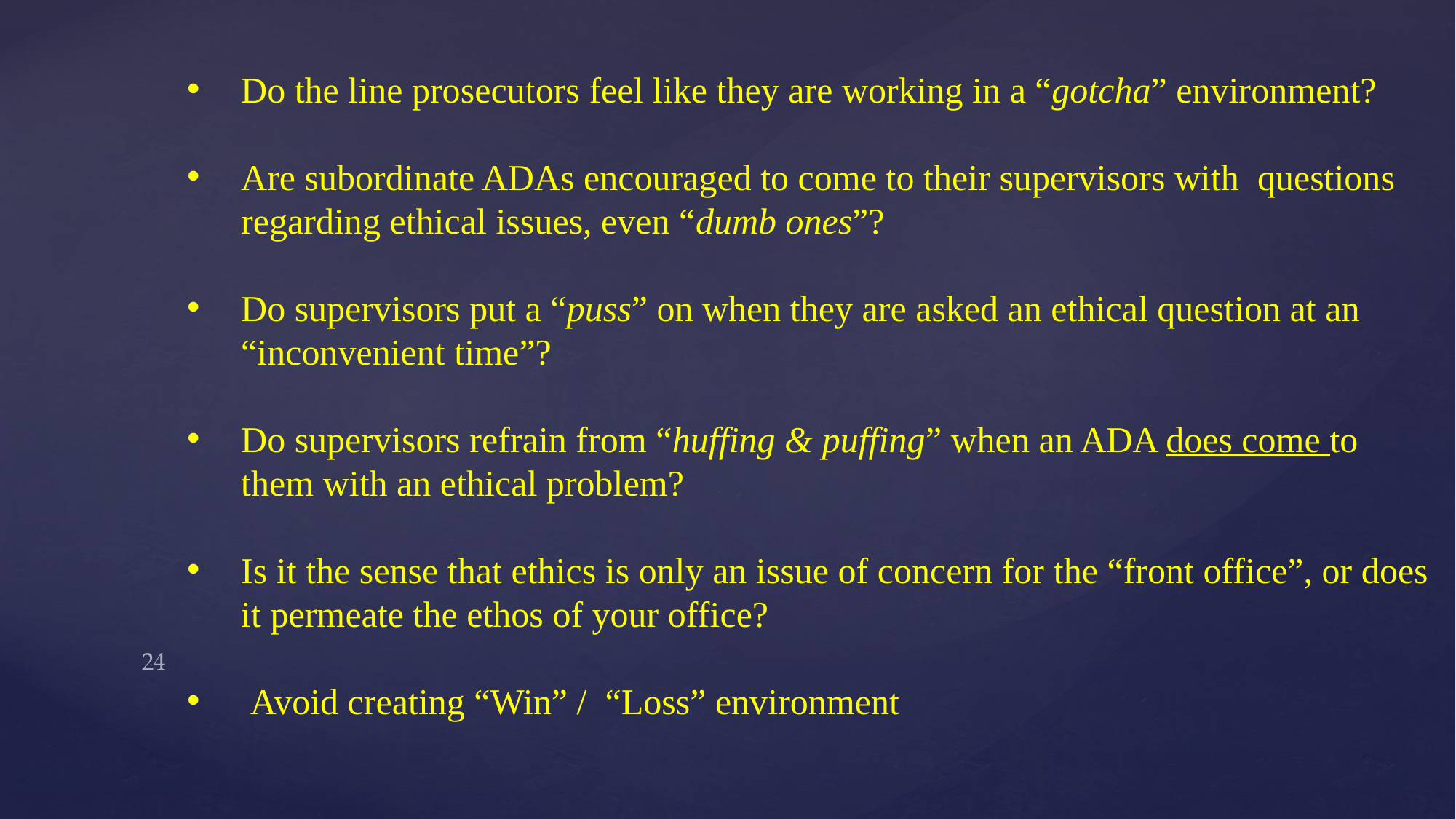

Do the line prosecutors feel like they are working in a “gotcha” environment?

Are subordinate ADAs encouraged to come to their supervisors with  questions regarding ethical issues, even “dumb ones”?

Do supervisors put a “puss” on when they are asked an ethical question at an “inconvenient time”?

Do supervisors refrain from “huffing & puffing” when an ADA does come to them with an ethical problem?

Is it the sense that ethics is only an issue of concern for the “front office”, or does it permeate the ethos of your office?

 Avoid creating “Win” /  “Loss” environment

24